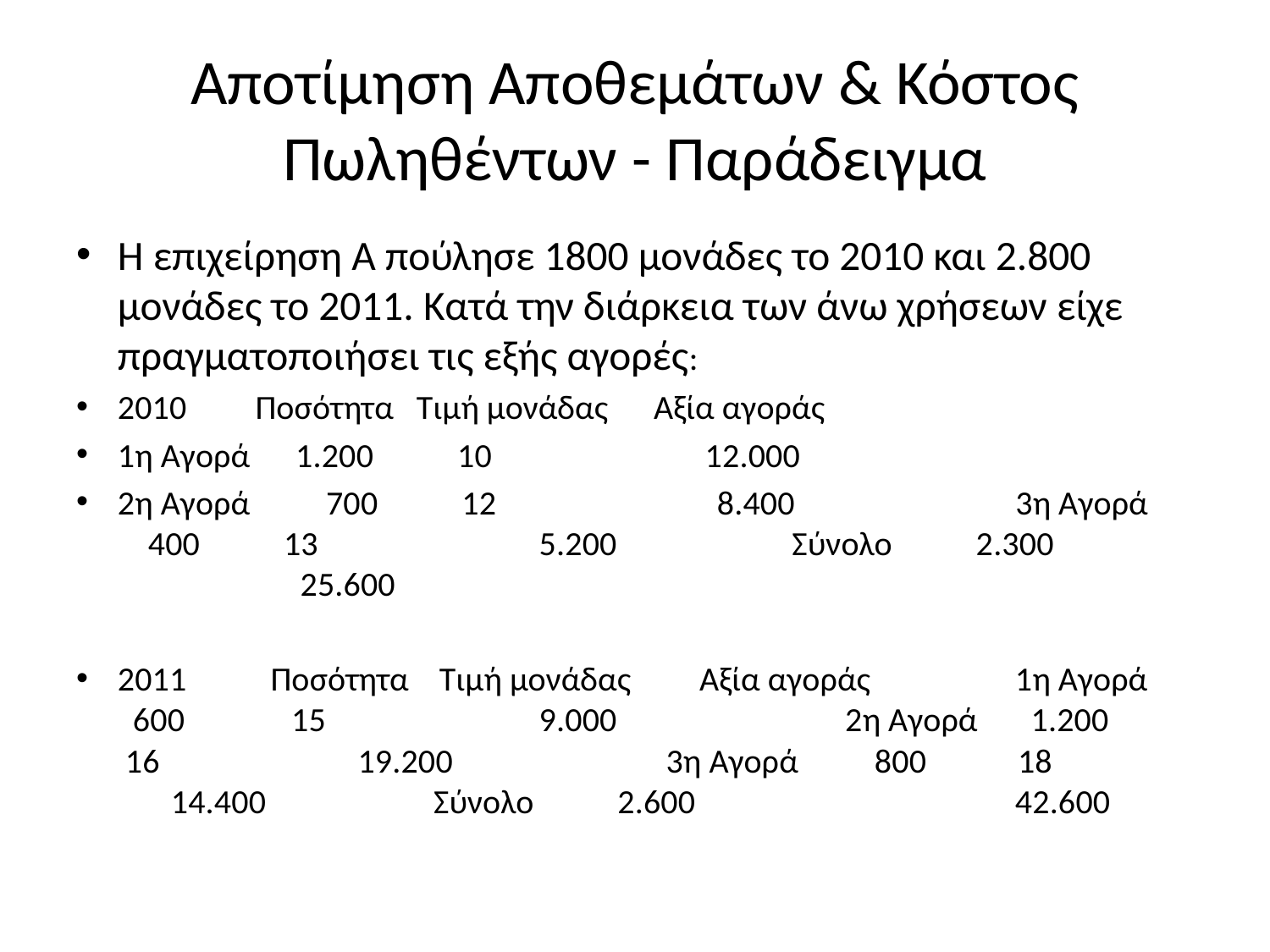

# Αποτίμηση Αποθεμάτων & Κόστος Πωληθέντων - Παράδειγμα
Η επιχείρηση Α πούλησε 1800 μονάδες το 2010 και 2.800 μονάδες το 2011. Κατά την διάρκεια των άνω χρήσεων είχε πραγματοποιήσει τις εξής αγορές:
2010         Ποσότητα   Τιμή μονάδας      Αξία αγοράς
1η Αγορά      1.200           10                            12.000
2η Αγορά          700           12                             8.400                             3η Αγορά          400           13                             5.200                       Σύνολο           2.300                                           25.600

2011           Ποσότητα    Τιμή μονάδας         Αξία αγοράς                   1η Αγορά        600              15                            9.000                              2η Αγορά       1.200            16                          19.200                            3η Αγορά          800            18                          14.400                      Σύνολο           2.600                                          42.600